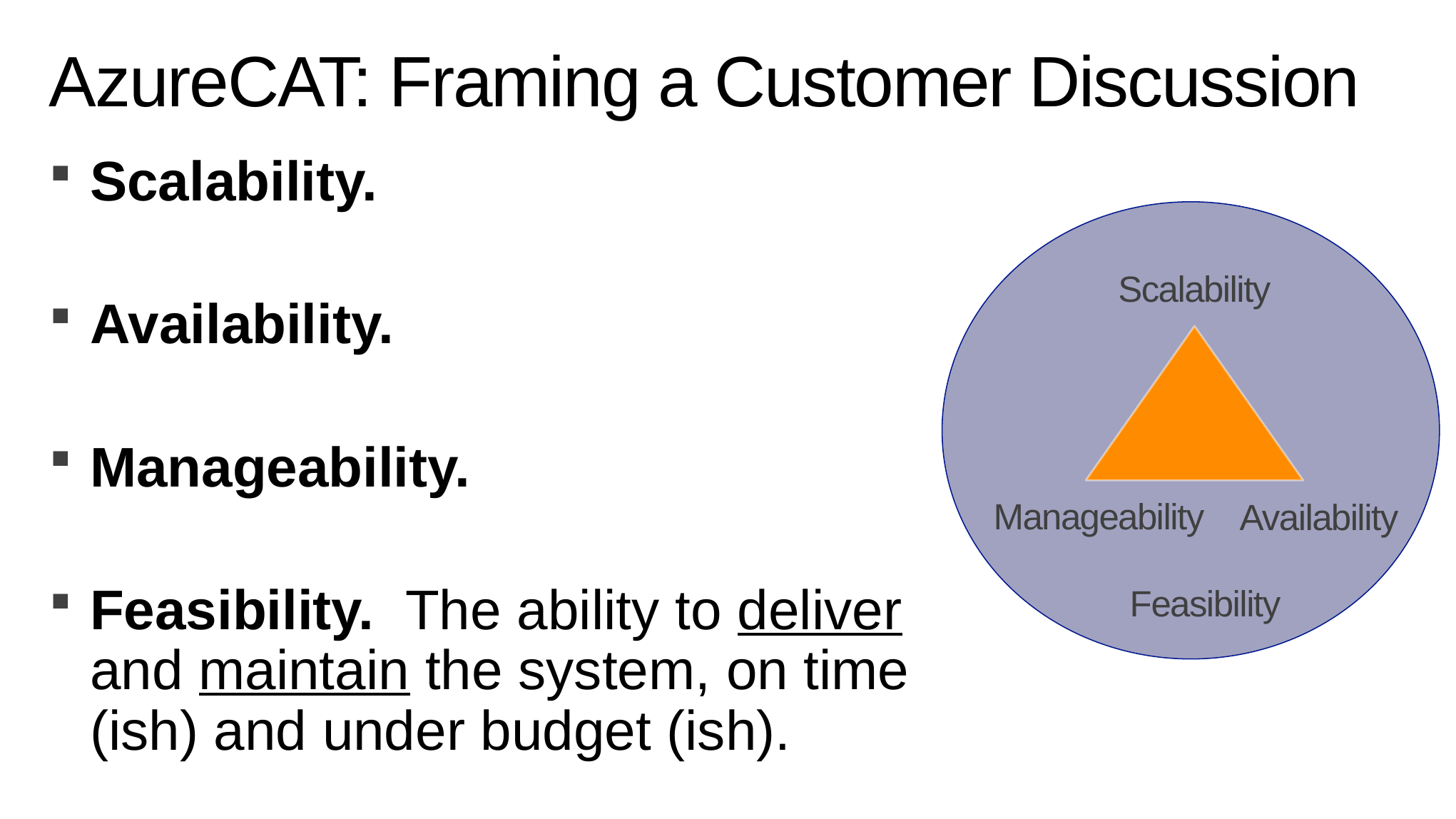

# AzureCAT: Framing a Customer Discussion
Scalability.

Availability.

Manageability.

Feasibility.  The ability to deliver and maintain the system, on time (ish) and under budget (ish).

Scalability

Manageability
Availability
Feasibility